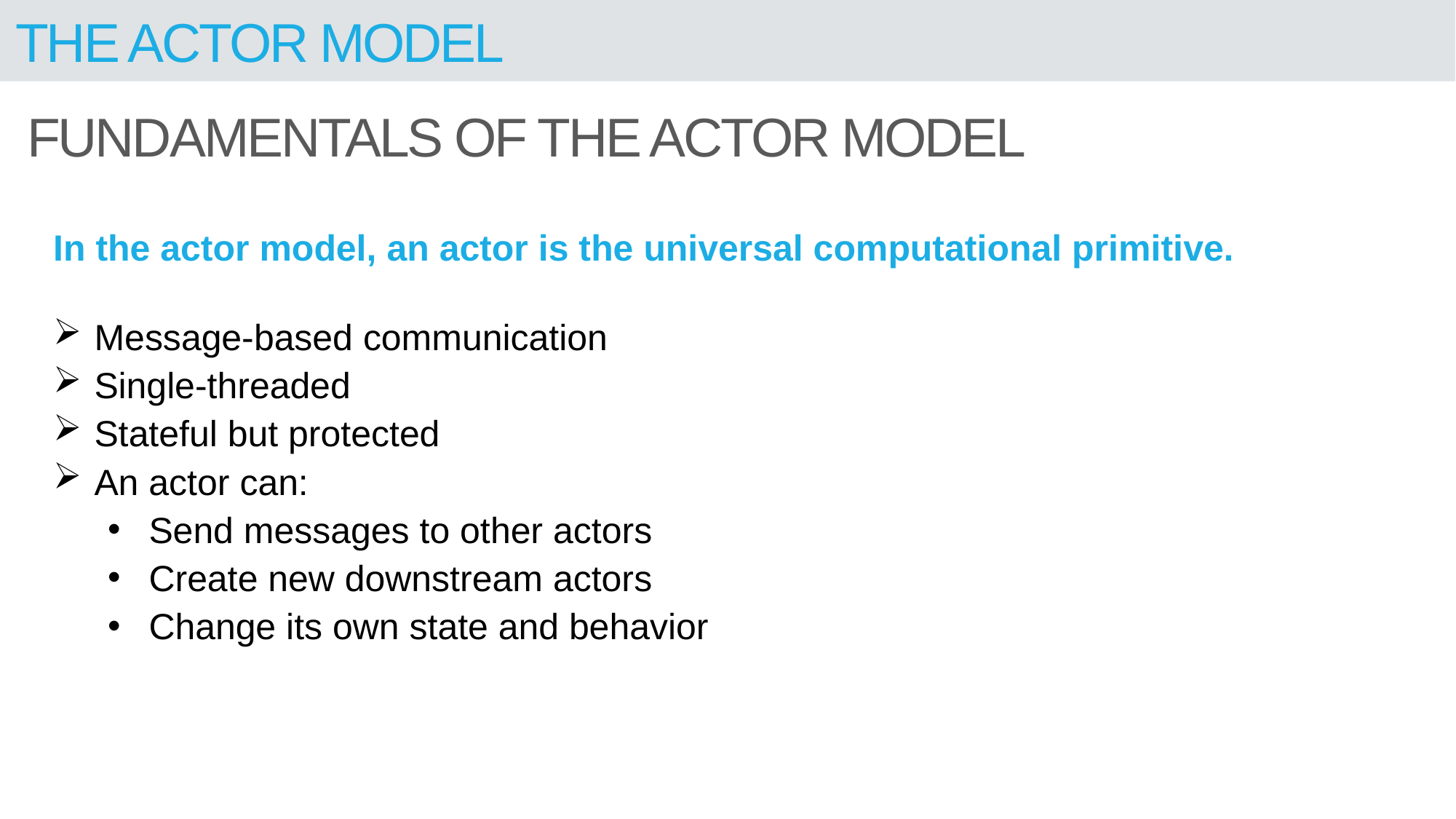

The Actor Model

Fundamentals of the Actor Model

In the actor model, an actor is the universal computational primitive.

Message-based communication
Single-threaded
Stateful but protected
An actor can:
Send messages to other actors
Create new downstream actors
Change its own state and behavior